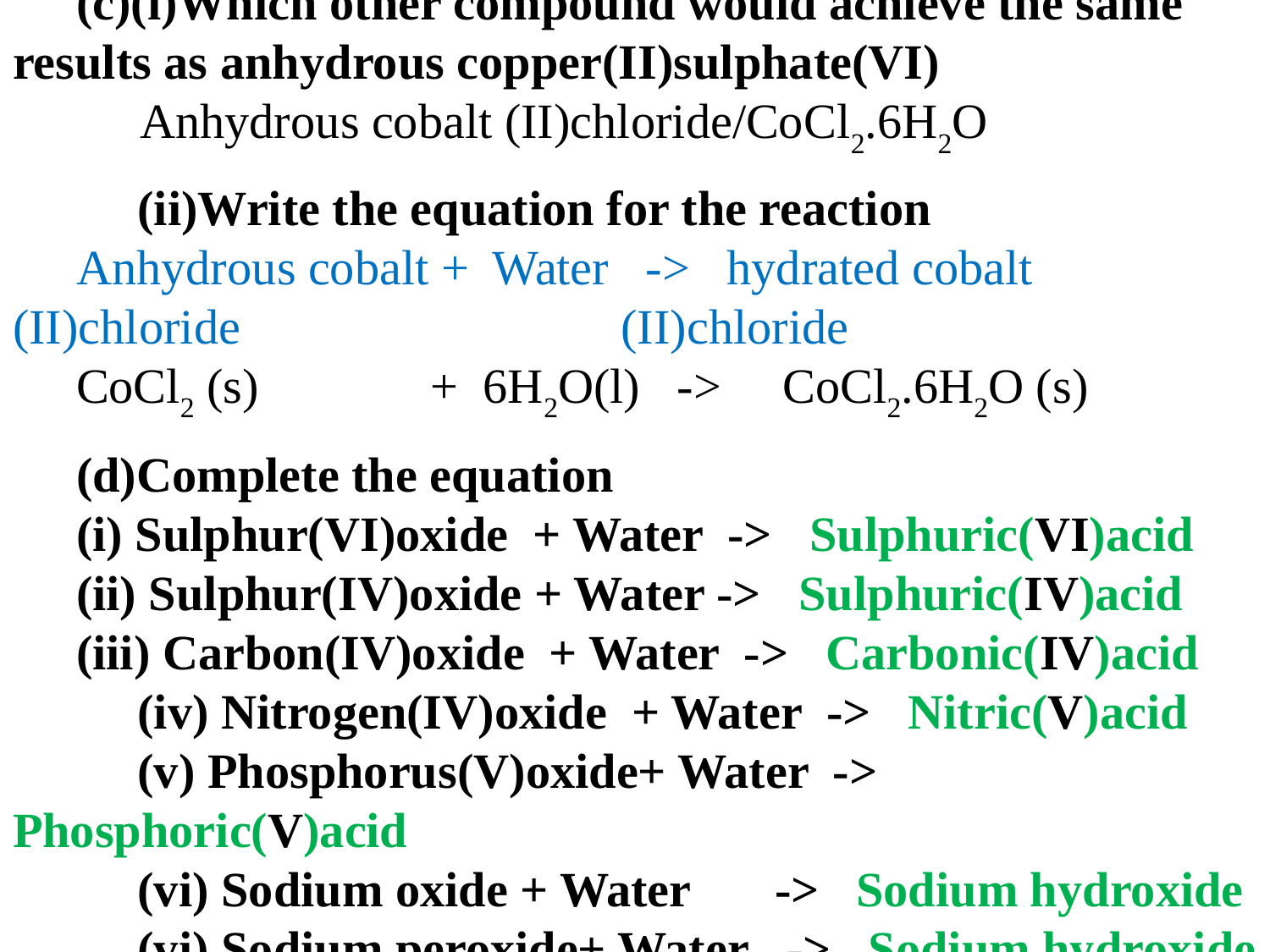

(c)(i)Which other compound would achieve the same results as anhydrous copper(II)sulphate(VI)
 	Anhydrous cobalt (II)chloride/CoCl2.6H2O

     (ii)Write the equation for the reaction
Anhydrous cobalt +  Water   ->   hydrated cobalt 	(II)chloride                               (II)chloride
CoCl2 (s)              +  6H2O(l)   ->     CoCl2.6H2O (s)

(d)Complete the equation
(i) Sulphur(VI)oxide  + Water  ->   Sulphuric(VI)acid
(ii) Sulphur(IV)oxide + Water ->   Sulphuric(IV)acid
(iii) Carbon(IV)oxide  + Water  ->   Carbonic(IV)acid
     (iv) Nitrogen(IV)oxide  + Water  ->   Nitric(V)acid
     (v) Phosphorus(V)oxide+ Water  ->   Phosphoric(V)acid
     (vi) Sodium oxide + Water   	->   Sodium hydroxide
     (vi) Sodium peroxide+ Water  	 ->   Sodium hydroxide